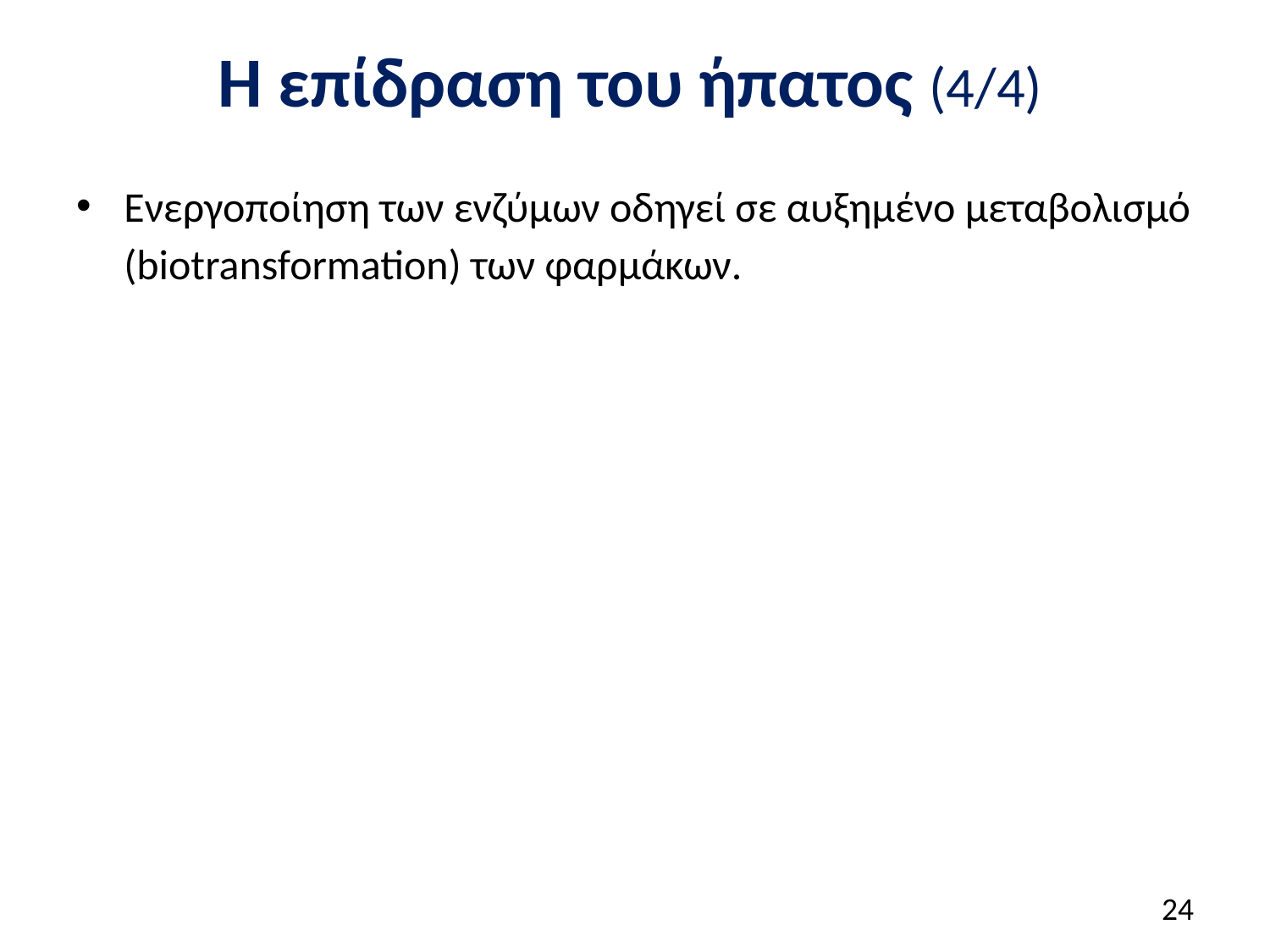

# Η επίδραση του ήπατος (4/4)
Ενεργοποίηση των ενζύμων οδηγεί σε αυξημένο μεταβολισμό (biotransformation) των φαρμάκων.

24